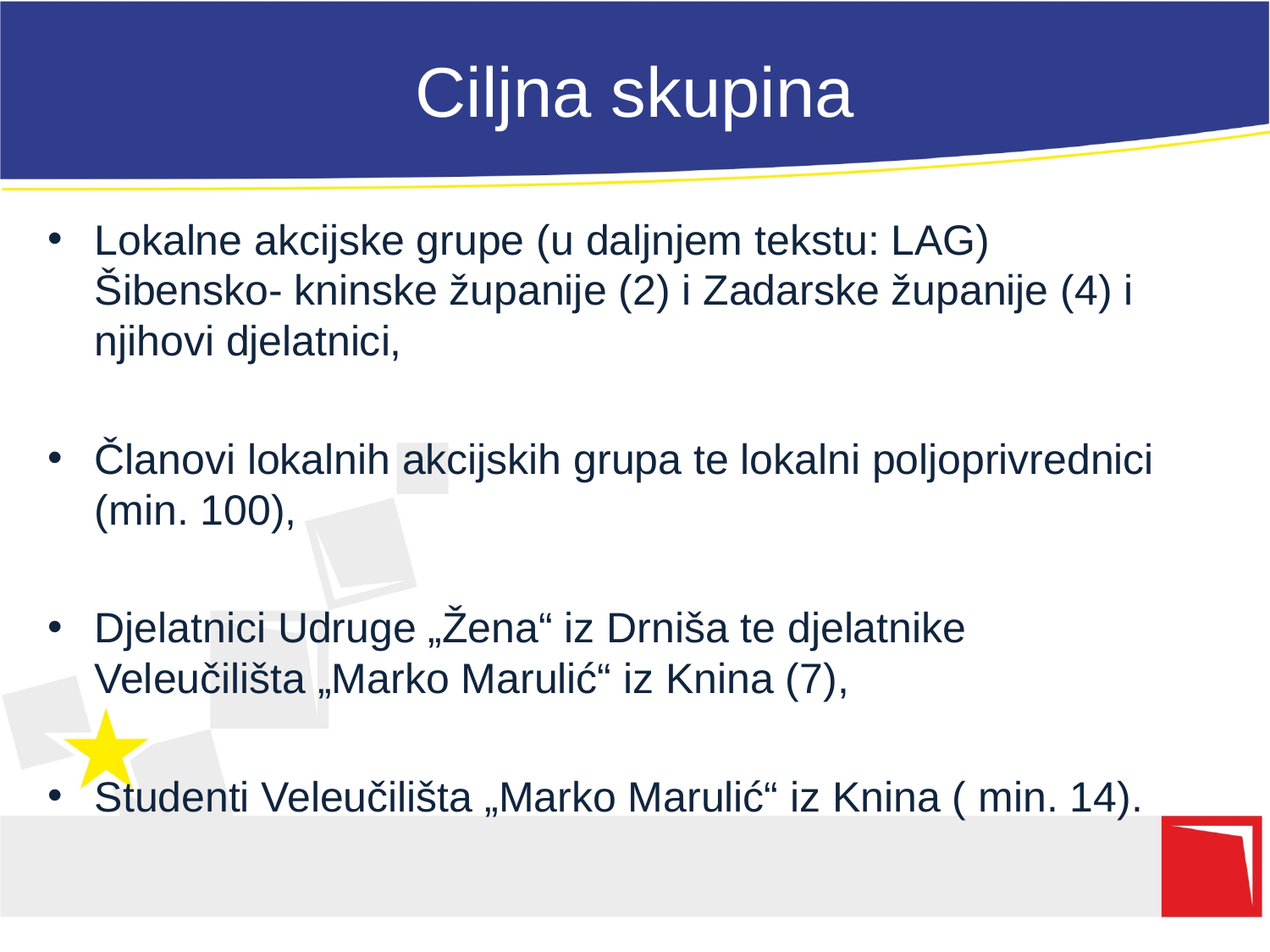

# Ciljna skupina
Lokalne akcijske grupe (u daljnjem tekstu: LAG) Šibensko- kninske županije (2) i Zadarske županije (4) i njihovi djelatnici,

Članovi lokalnih akcijskih grupa te lokalni poljoprivrednici (min. 100),

Djelatnici Udruge „Žena“ iz Drniša te djelatnike Veleučilišta „Marko Marulić“ iz Knina (7),

Studenti Veleučilišta „Marko Marulić“ iz Knina ( min. 14).